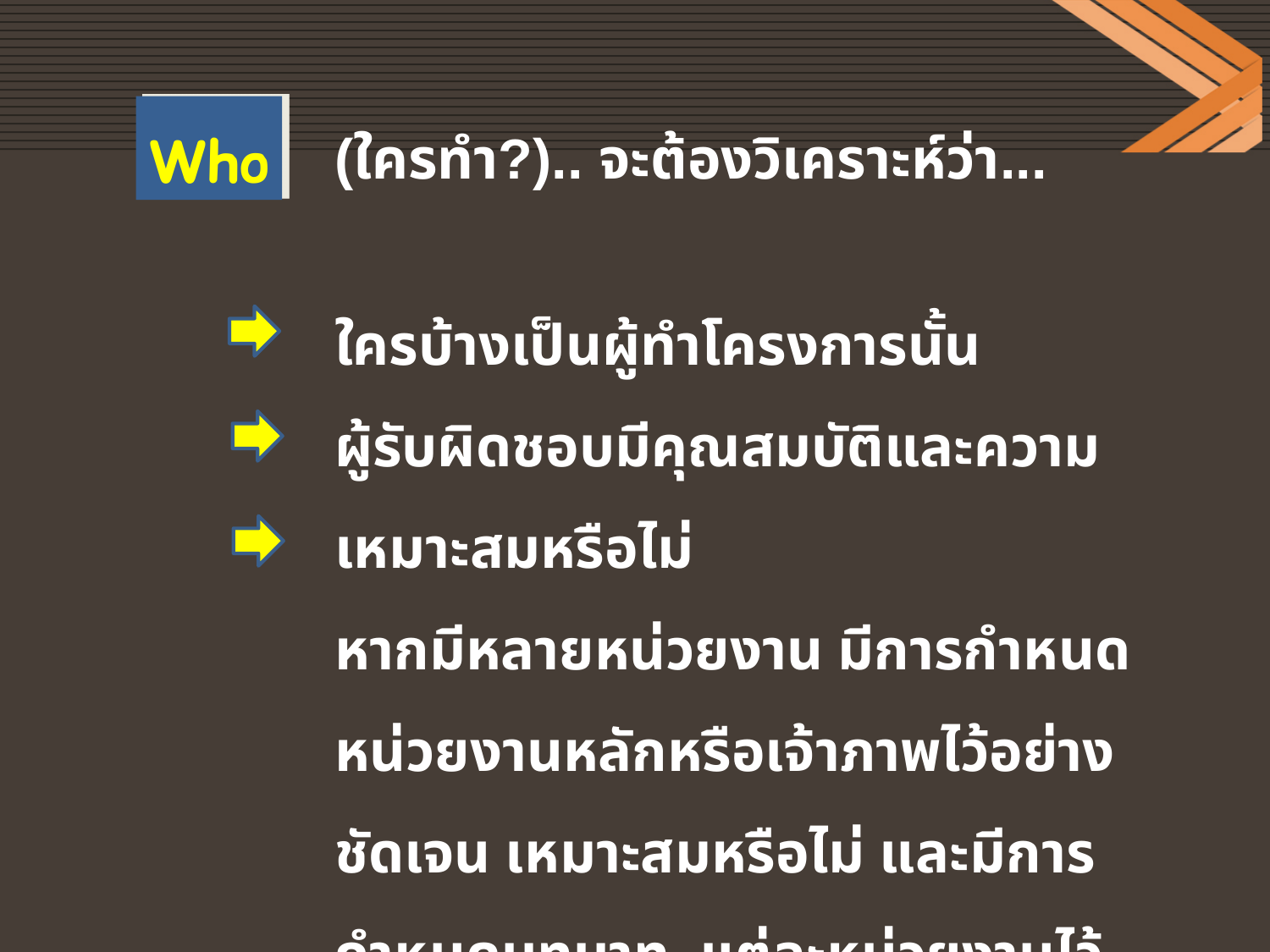

Who
(ใครทำ?).. จะต้องวิเคราะห์ว่า...

ใครบ้างเป็นผู้ทำโครงการนั้น
ผู้รับผิดชอบมีคุณสมบัติและความเหมาะสมหรือไม่
หากมีหลายหน่วยงาน มีการกำหนดหน่วยงานหลักหรือเจ้าภาพไว้อย่างชัดเจน เหมาะสมหรือไม่ และมีการกำหนดบทบาท  แต่ละหน่วยงานไว้อย่างชัดเจนหรือไม่